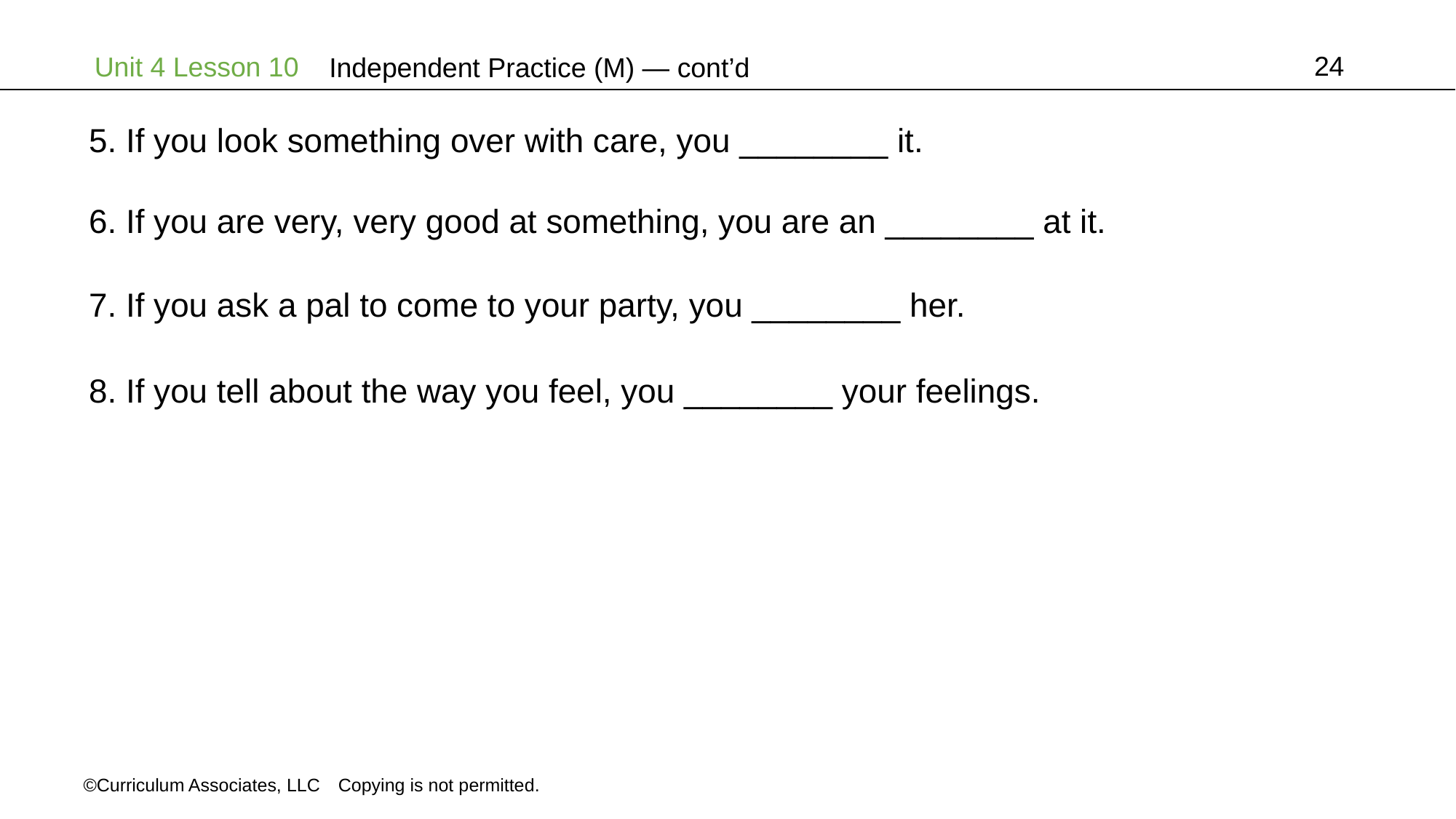

24
Independent Practice (M) — cont’d
5. If you look something over with care, you ________ it.
6. If you are very, very good at something, you are an ________ at it.
7. If you ask a pal to come to your party, you ________ her.
8. If you tell about the way you feel, you ________ your feelings.